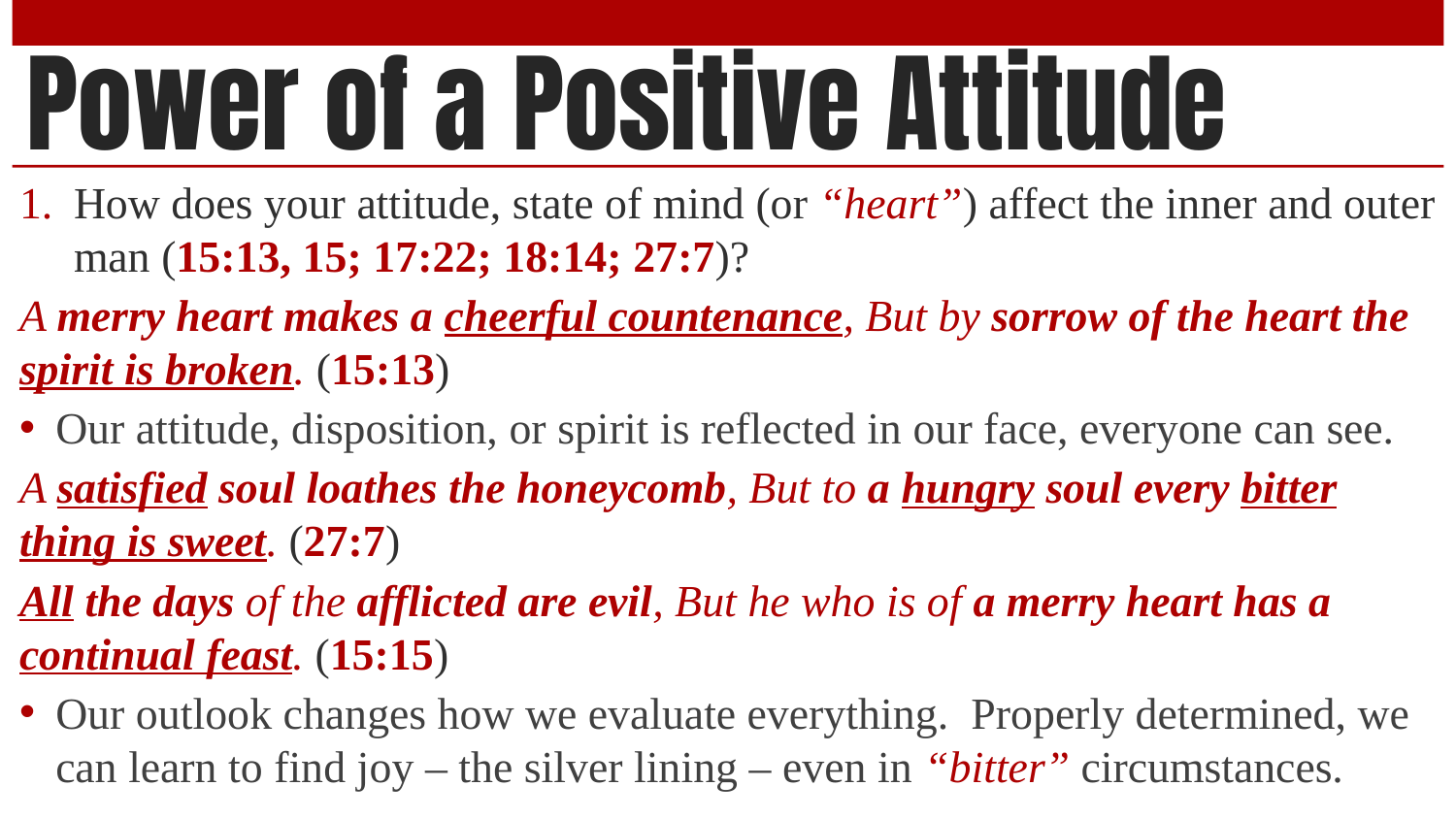

# Power of a Positive Attitude
How does your attitude, state of mind (or “heart”) affect the inner and outer man (15:13, 15; 17:22; 18:14; 27:7)?
A merry heart makes a cheerful countenance, But by sorrow of the heart the spirit is broken. (15:13)
Our attitude, disposition, or spirit is reflected in our face, everyone can see.
A satisfied soul loathes the honeycomb, But to a hungry soul every bitter thing is sweet. (27:7)
All the days of the afflicted are evil, But he who is of a merry heart has a continual feast. (15:15)
Our outlook changes how we evaluate everything.  Properly determined, we can learn to find joy – the silver lining – even in “bitter” circumstances.